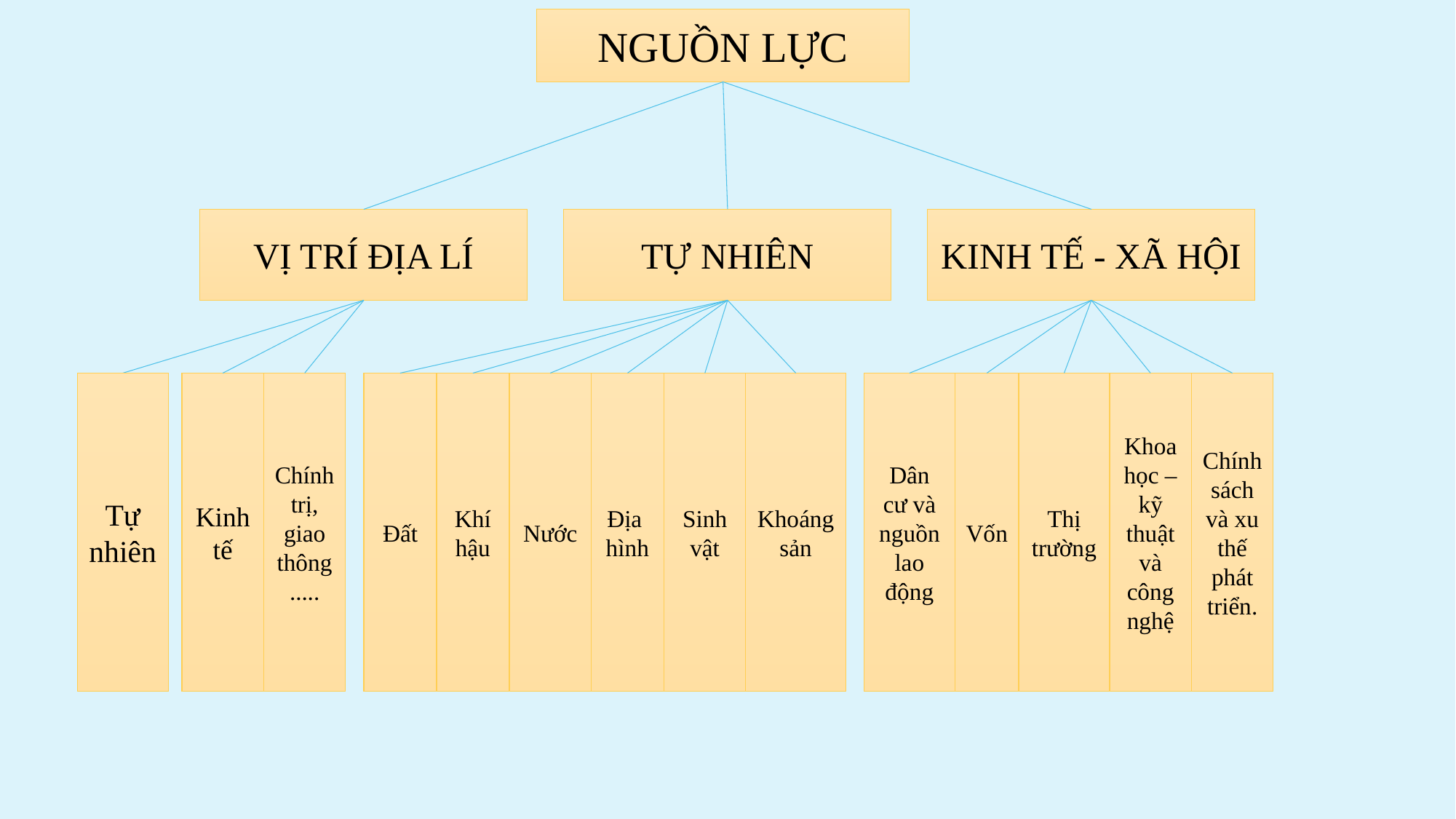

NGUỒN LỰC
VỊ TRÍ ĐỊA LÍ
TỰ NHIÊN
KINH TẾ - XÃ HỘI
Tự nhiên
Kinh tế
Chính trị, giao thông.....
Đất
Khí hậu
Nước
Địa
hình
Sinh vật
Khoáng sản
Dân cư và nguồn lao động
Vốn
Thị trường
Khoa học – kỹ thuật và công nghệ
Chính sách và xu thế phát triển.